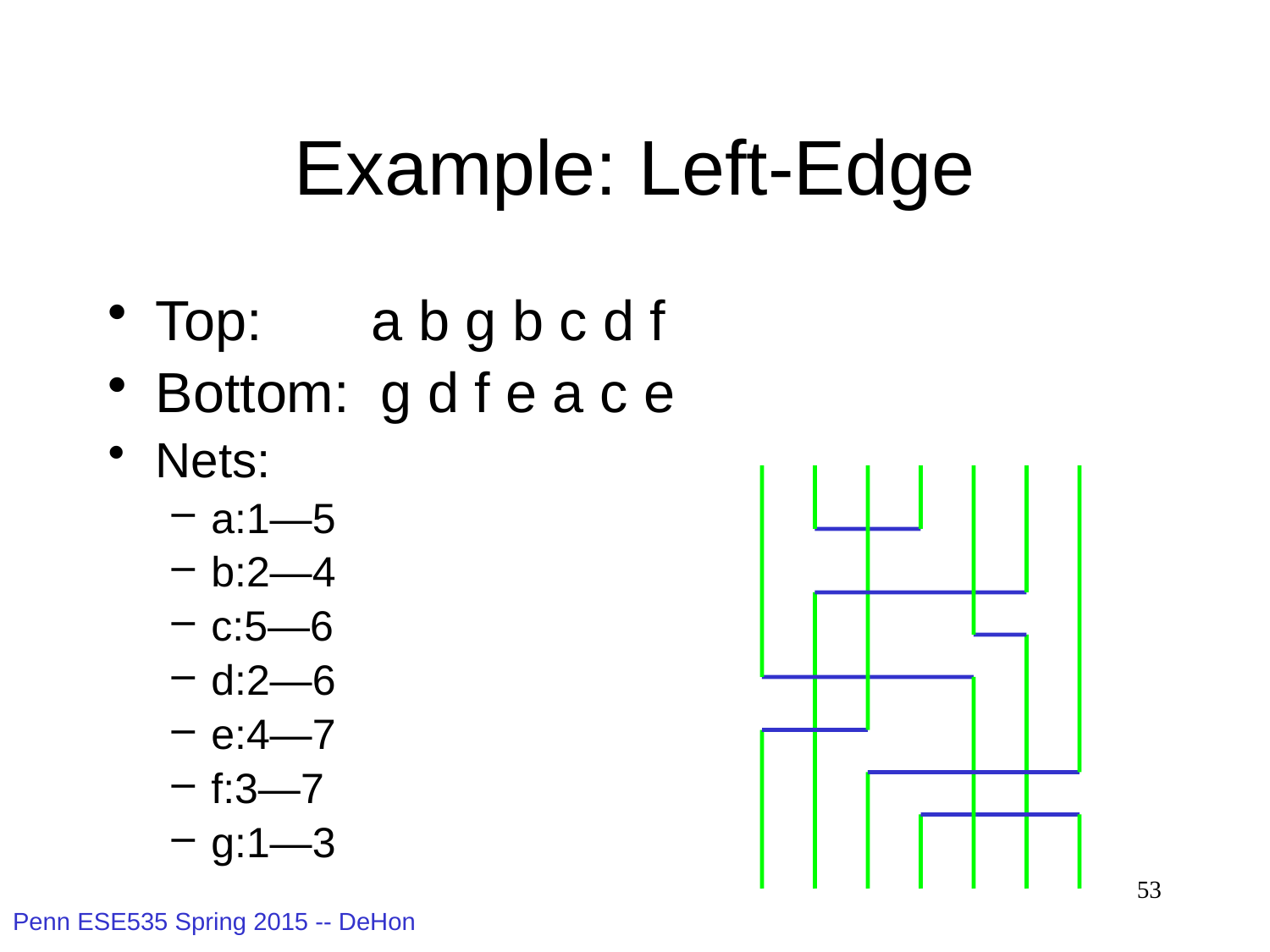

# Example: Left-Edge
Top:       a b g b c d f
Bottom:  g d f e a c e
Nets:
a:1—5
b:2—4
c:5—6
d:2—6
e:4—7
f:3—7
g:1—3

53
Penn ESE535 Spring 2015 -- DeHon